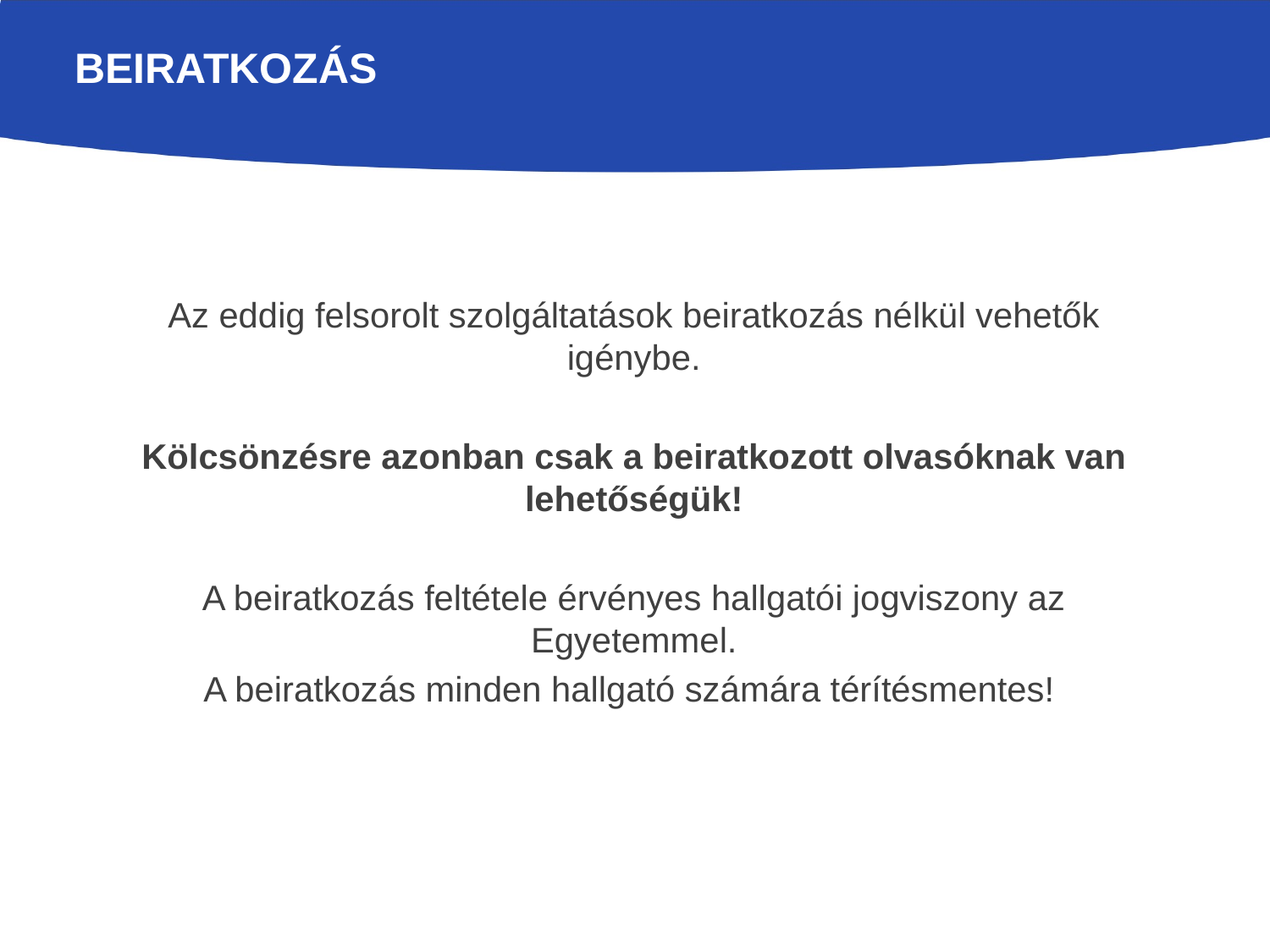

# Beiratkozás
Az eddig felsorolt szolgáltatások beiratkozás nélkül vehetők igénybe.

Kölcsönzésre azonban csak a beiratkozott olvasóknak van lehetőségük!

A beiratkozás feltétele érvényes hallgatói jogviszony az Egyetemmel.
A beiratkozás minden hallgató számára térítésmentes!